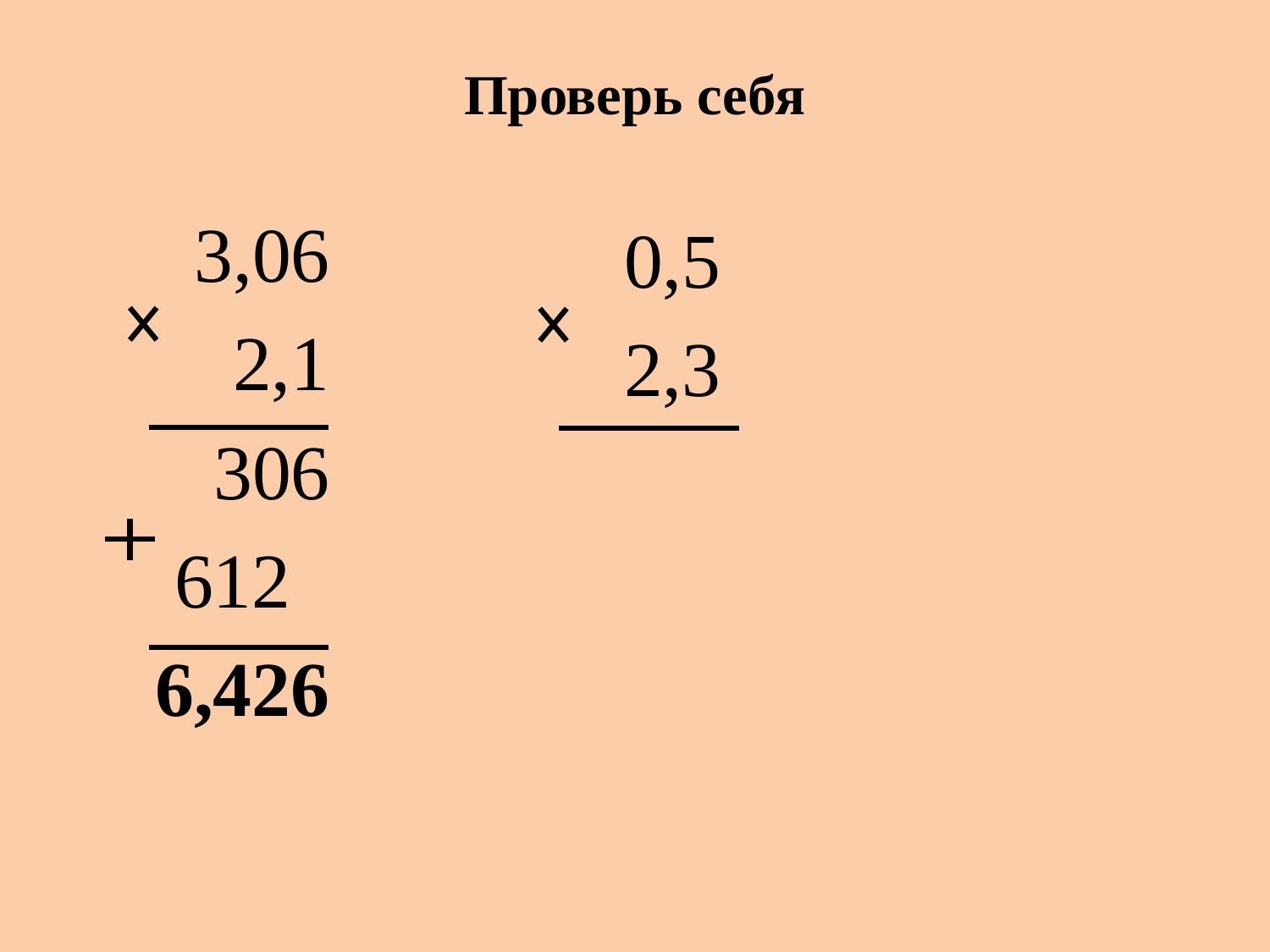

# Проверь себя
       3,06
         2,1
        306
      612
     6,426
       0,5
       2,3